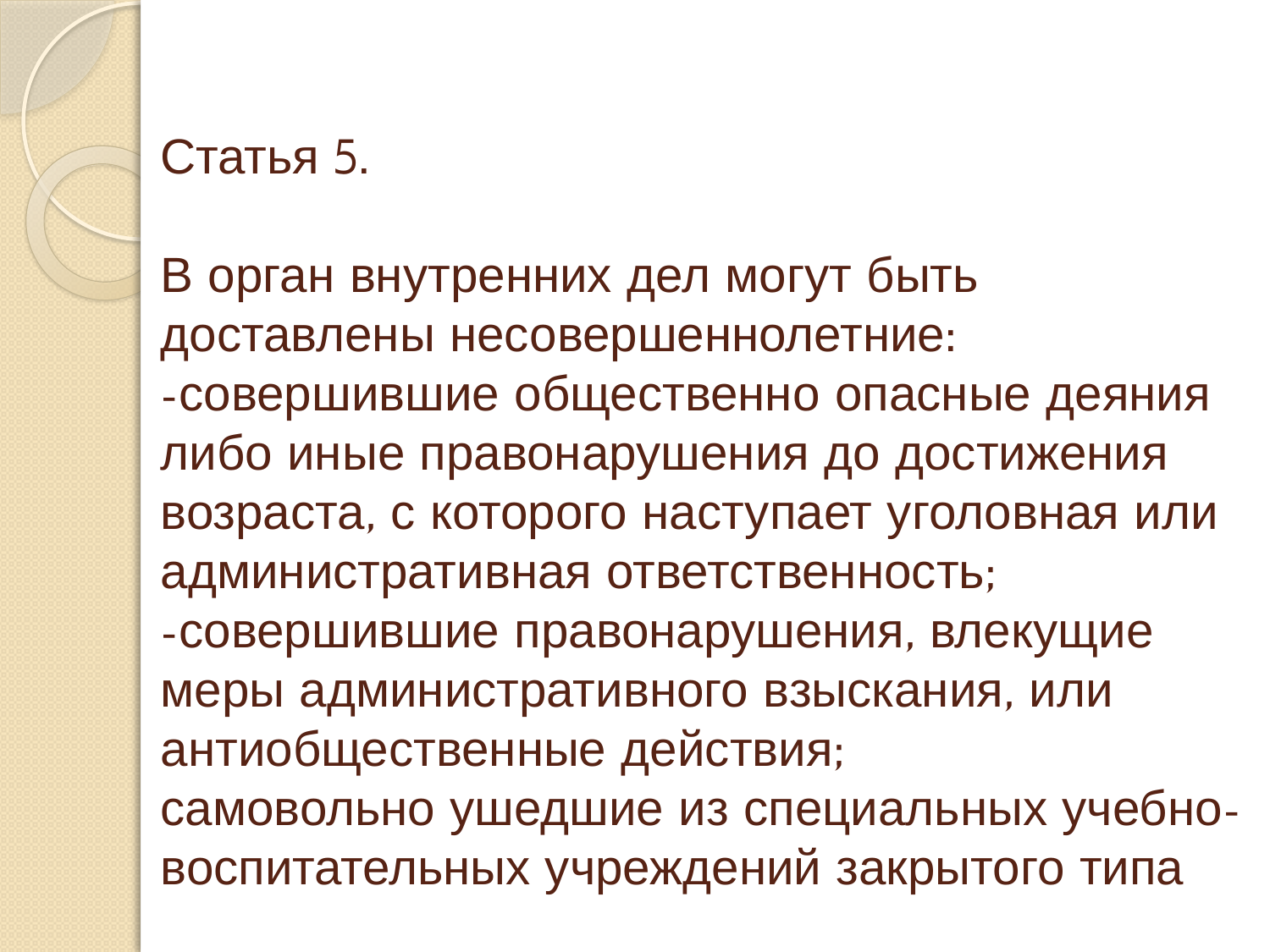

# Статья 5. В орган внутренних дел могут быть доставлены несовершеннолетние: -совершившие общественно опасные деяния либо иные правонарушения до достижения возраста, с которого наступает уголовная или административная ответственность; -совершившие правонарушения, влекущие меры административного взыскания, или антиобщественные действия; самовольно ушедшие из специальных учебно-воспитательных учреждений закрытого типа